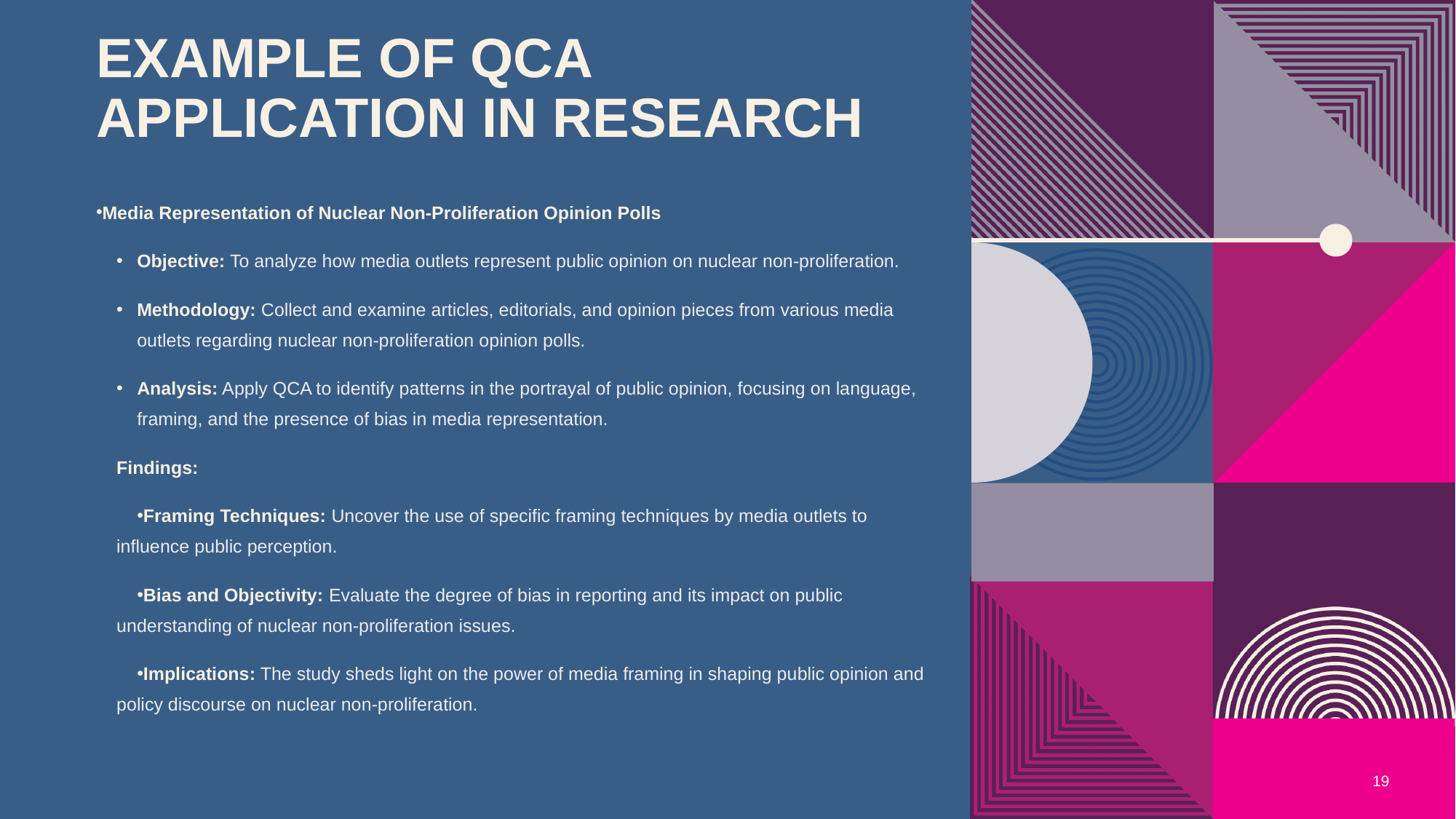

# Example of QCA Application in Research

Media Representation of Nuclear Non-Proliferation Opinion Polls
Objective: To analyze how media outlets represent public opinion on nuclear non-proliferation.
Methodology: Collect and examine articles, editorials, and opinion pieces from various media outlets regarding nuclear non-proliferation opinion polls.
Analysis: Apply QCA to identify patterns in the portrayal of public opinion, focusing on language, framing, and the presence of bias in media representation.
Findings:
Framing Techniques: Uncover the use of specific framing techniques by media outlets to influence public perception.
Bias and Objectivity: Evaluate the degree of bias in reporting and its impact on public understanding of nuclear non-proliferation issues.
Implications: The study sheds light on the power of media framing in shaping public opinion and policy discourse on nuclear non-proliferation.

19